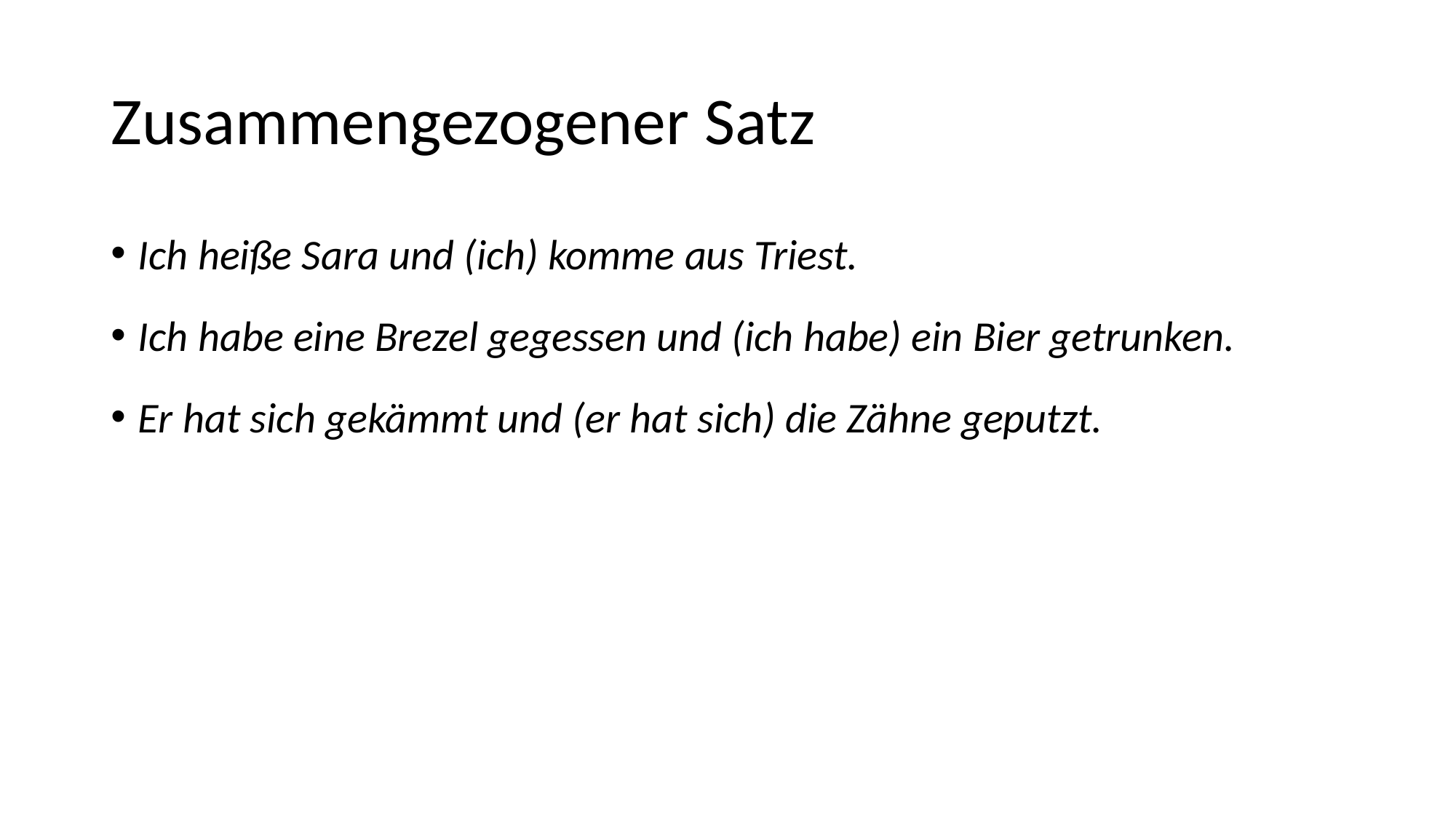

# Zusammengezogener Satz
Ich heiße Sara und (ich) komme aus Triest.
Ich habe eine Brezel gegessen und (ich habe) ein Bier getrunken.
Er hat sich gekämmt und (er hat sich) die Zähne geputzt.